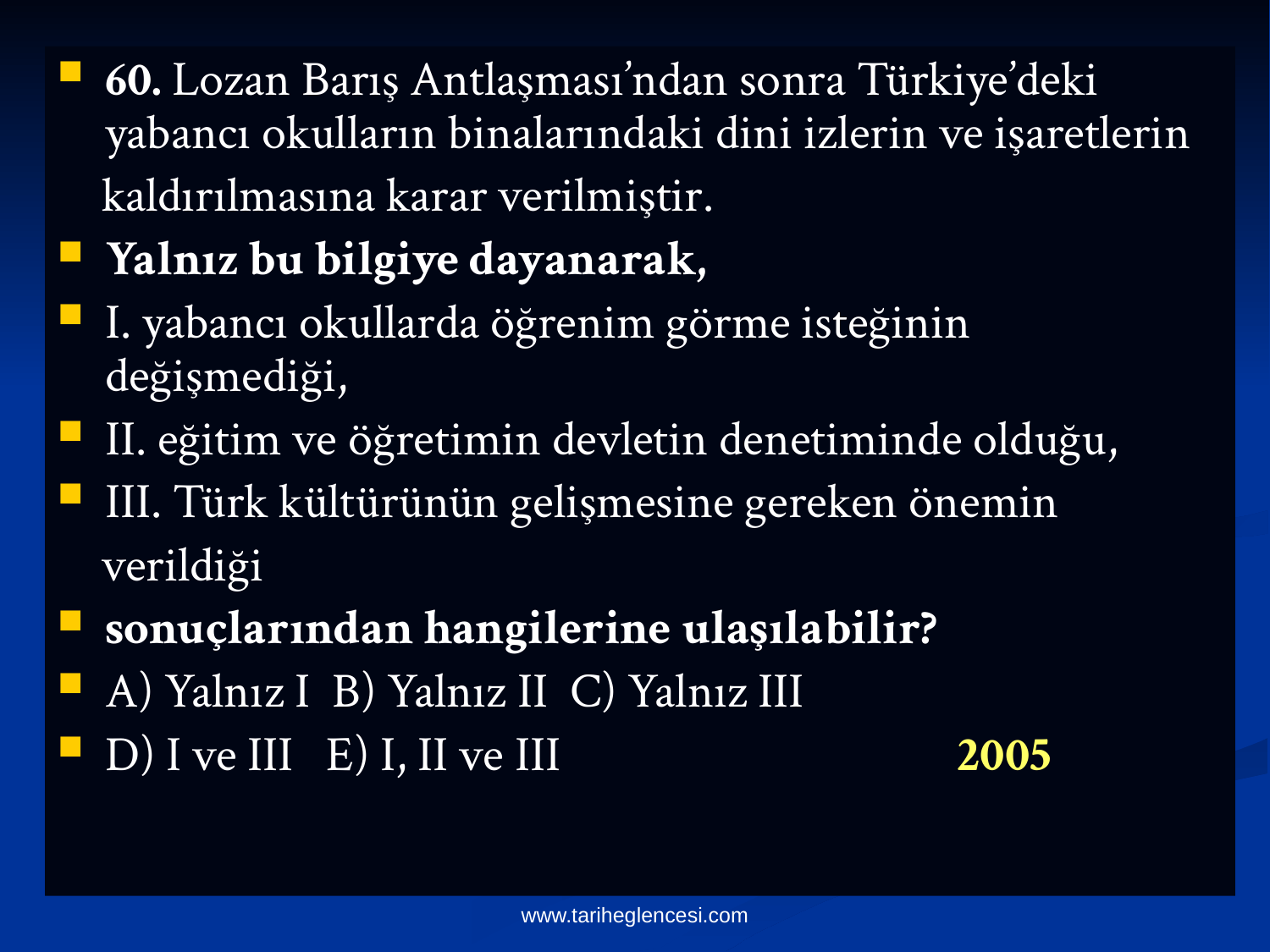

60. Lozan Barış Antlaşması’ndan sonra Türkiye’deki yabancı okulların binalarındaki dini izlerin ve işaretlerin
    kaldırılmasına karar verilmiştir.
Yalnız bu bilgiye dayanarak,
I. yabancı okullarda öğrenim görme isteğinin değişmediği,
II. eğitim ve öğretimin devletin denetiminde olduğu,
III. Türk kültürünün gelişmesine gereken önemin
    verildiği
sonuçlarından hangilerine ulaşılabilir?
A) Yalnız I  B) Yalnız II  C) Yalnız III
D) I ve III   E) I, II ve III                                    2005
www.tariheglencesi.com